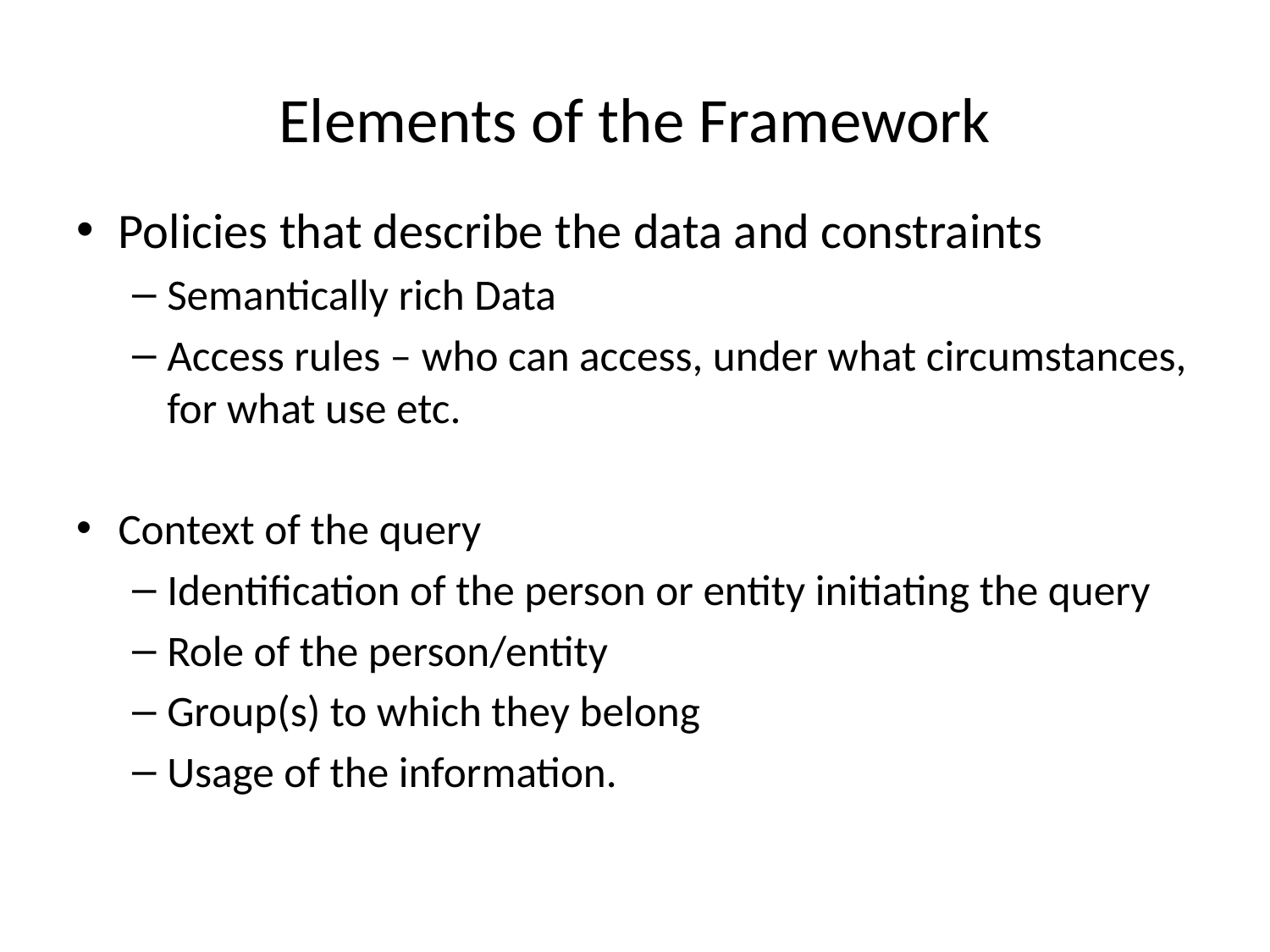

# Elements of the Framework
Policies that describe the data and constraints
Semantically rich Data
Access rules – who can access, under what circumstances, for what use etc.

Context of the query
Identification of the person or entity initiating the query
Role of the person/entity
Group(s) to which they belong
Usage of the information.